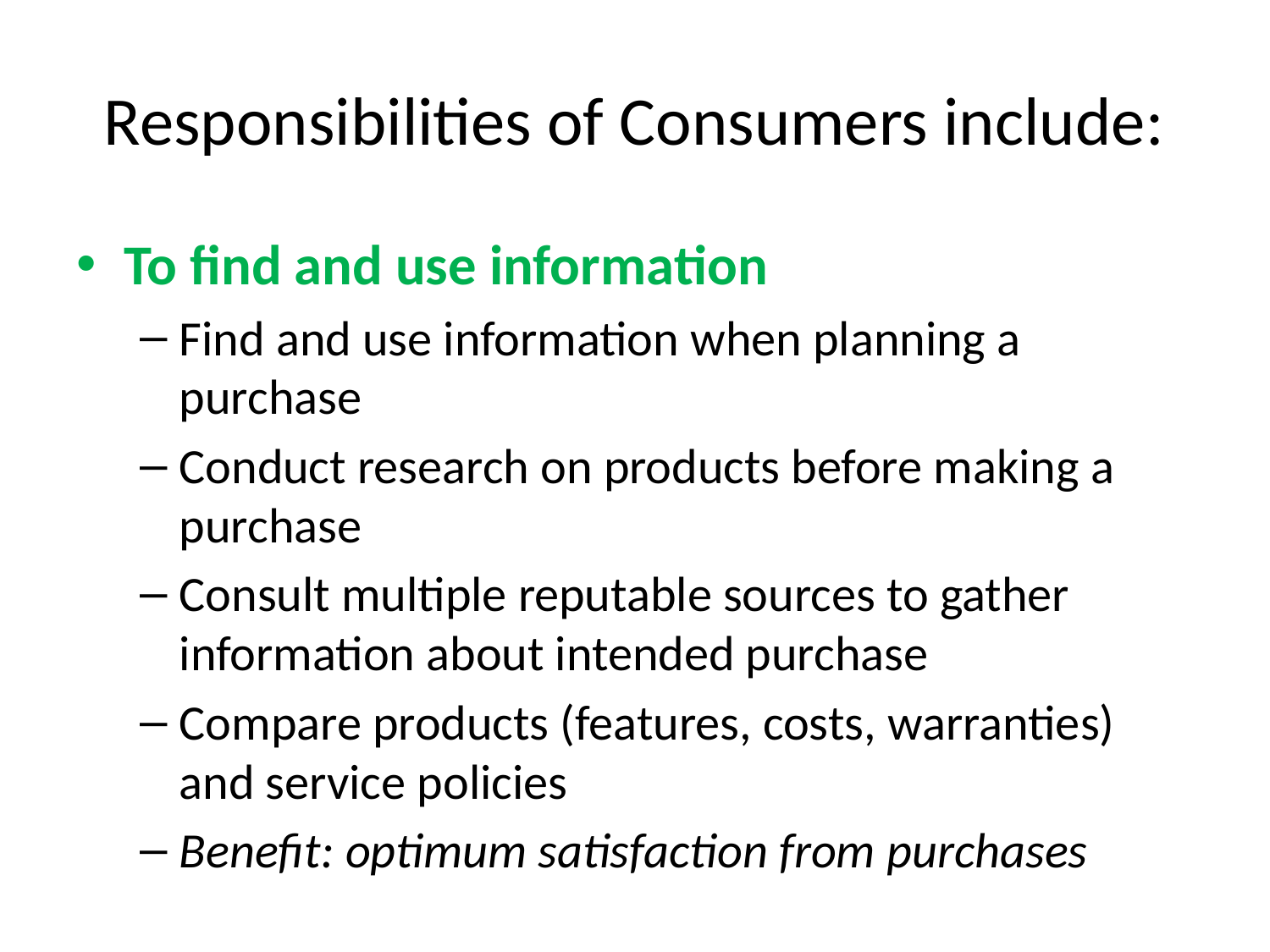

# Responsibilities of Consumers include:
To find and use information
Find and use information when planning a purchase
Conduct research on products before making a purchase
Consult multiple reputable sources to gather information about intended purchase
Compare products (features, costs, warranties) and service policies
Benefit: optimum satisfaction from purchases